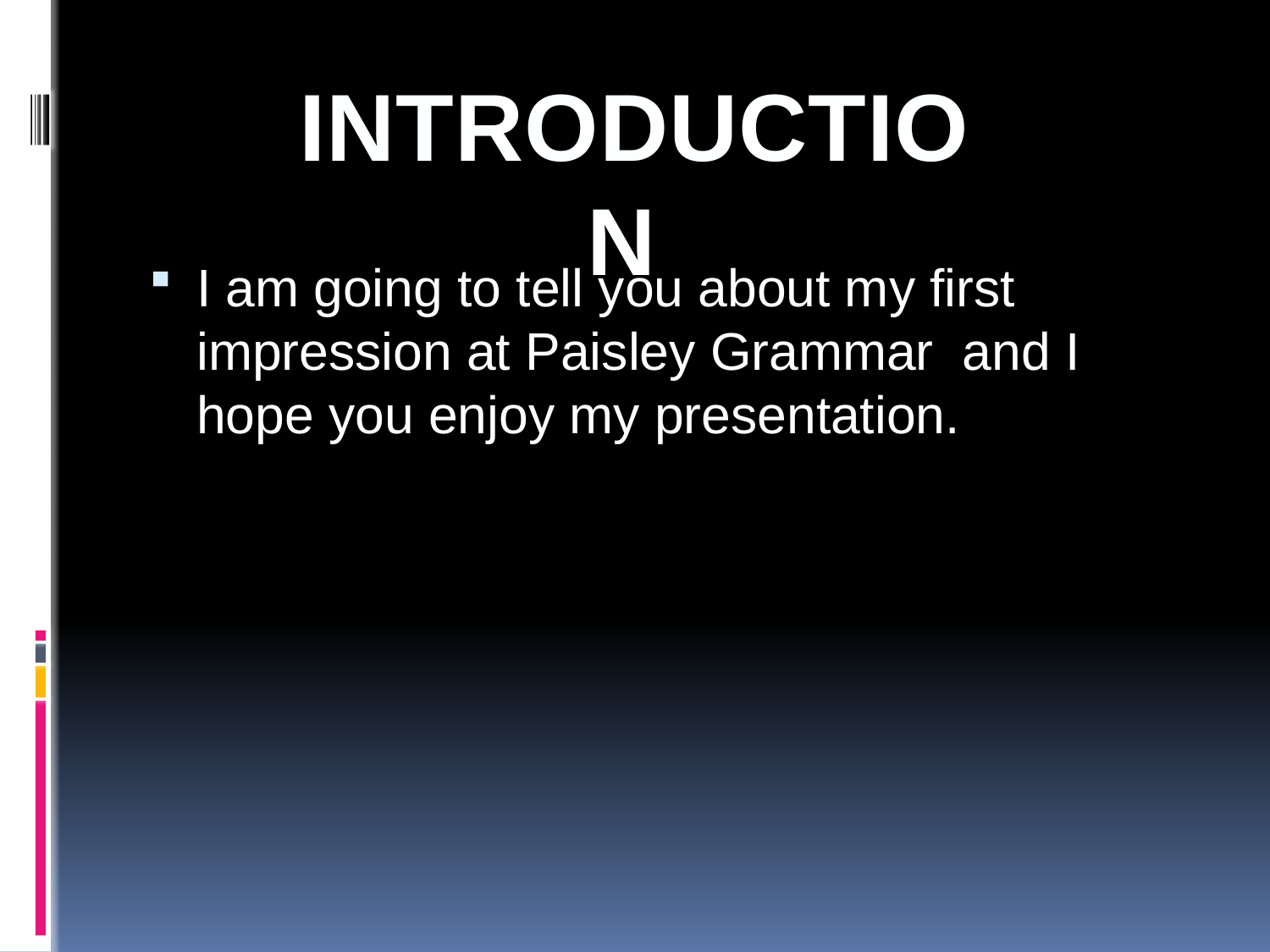

INTRODUCTION
I am going to tell you about my first impression at Paisley Grammar  and I hope you enjoy my presentation.